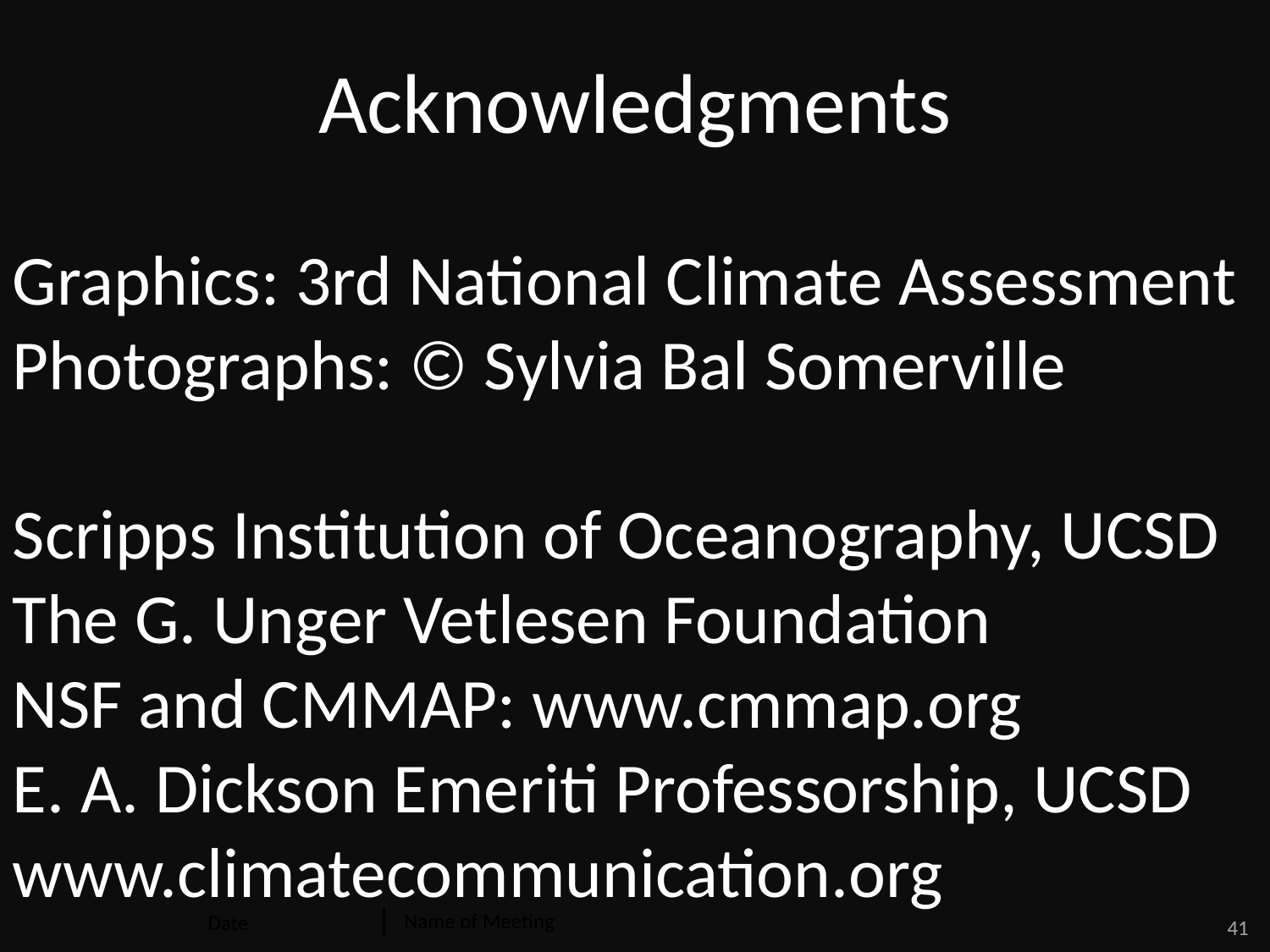

Acknowledgments

Graphics: 3rd National Climate Assessment
Photographs: © Sylvia Bal Somerville

Scripps Institution of Oceanography, UCSD
The G. Unger Vetlesen Foundation
NSF and CMMAP: www.cmmap.org
E. A. Dickson Emeriti Professorship, UCSD
www.climatecommunication.org